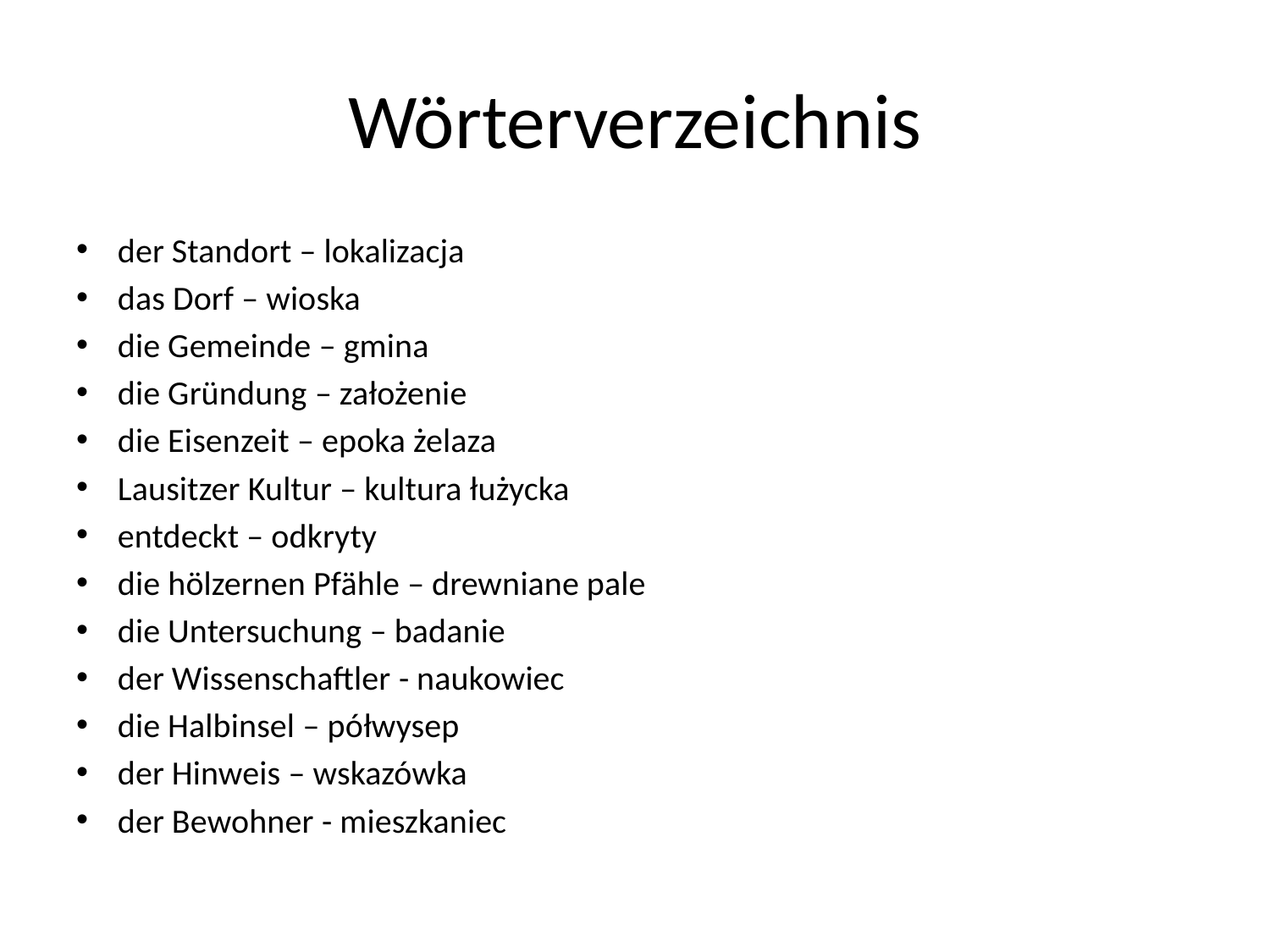

# Wörterverzeichnis
der Standort – lokalizacja
das Dorf – wioska
die Gemeinde – gmina
die Gründung – założenie
die Eisenzeit – epoka żelaza
Lausitzer Kultur – kultura łużycka
entdeckt – odkryty
die hölzernen Pfähle – drewniane pale
die Untersuchung – badanie
der Wissenschaftler - naukowiec
die Halbinsel – półwysep
der Hinweis – wskazówka
der Bewohner - mieszkaniec